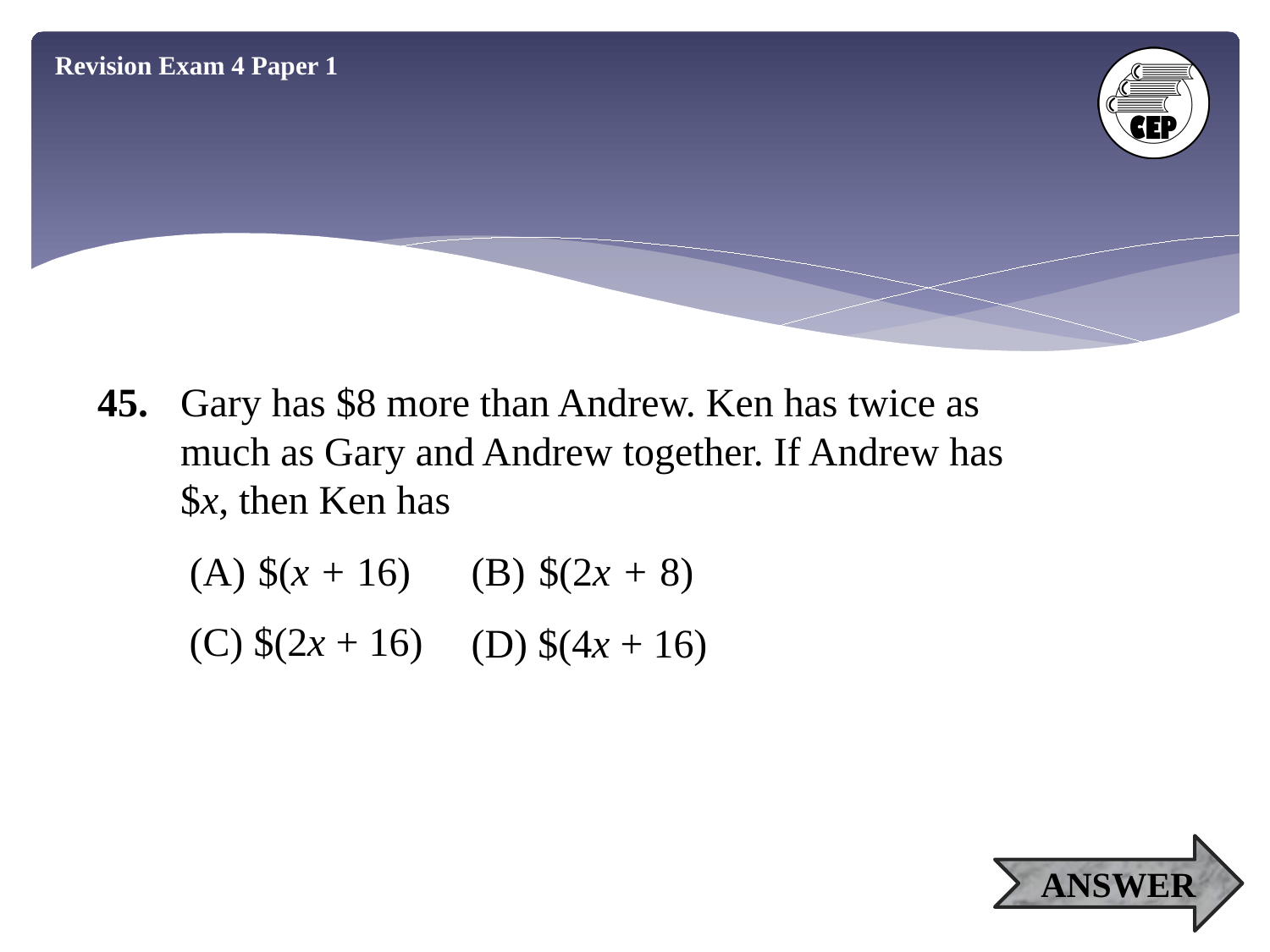

Revision Exam 4 Paper 1
45.
Gary has $8 more than Andrew. Ken has twice as much as Gary and Andrew together. If Andrew has $x, then Ken has
(A) $(x + 16)
(B) $(2x + 8)
(C) $(2x + 16)
(D) $(4x + 16)
ANSWER